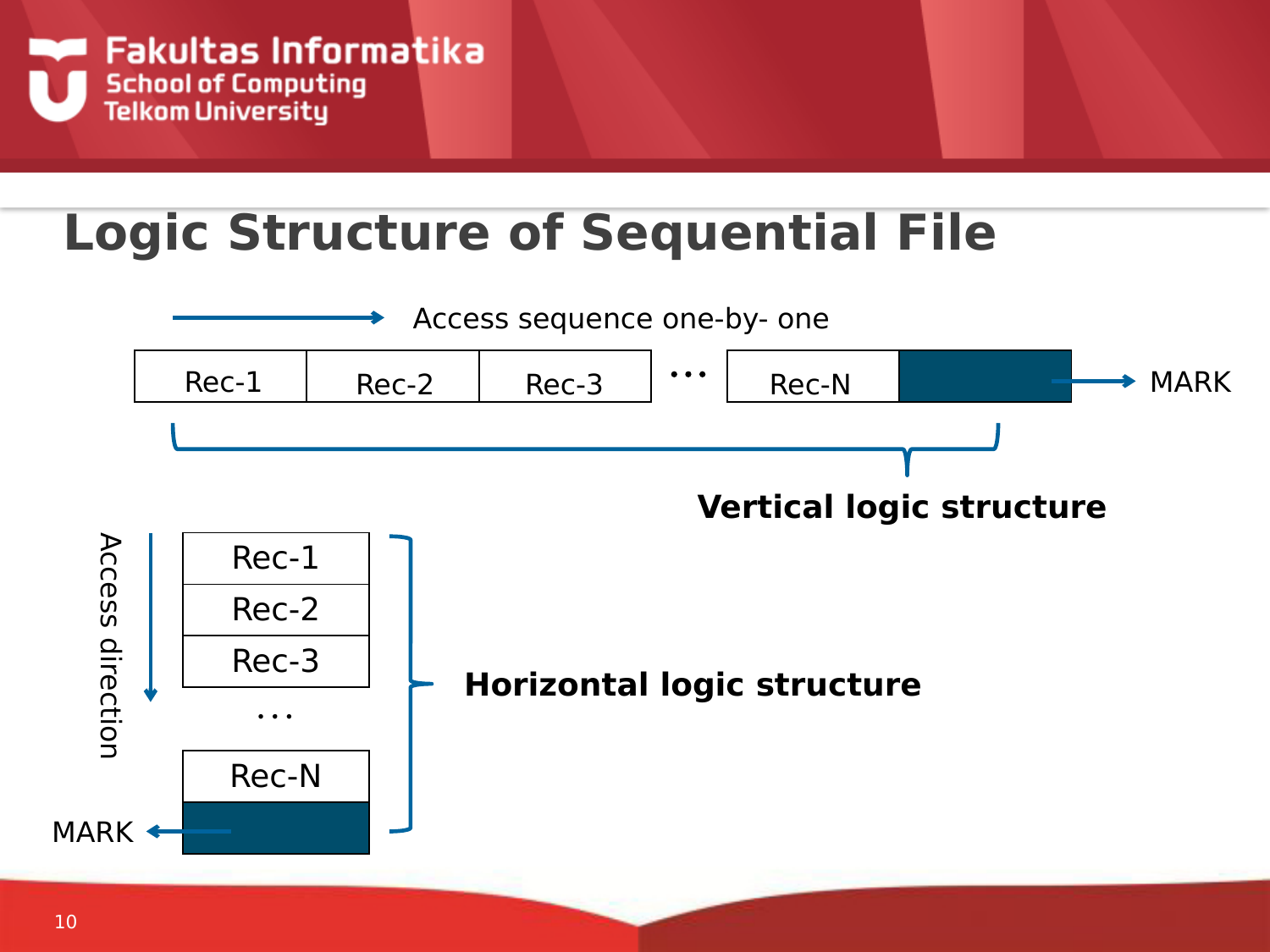

# Logic Structure of Sequential File
Access sequence one-by- one
|  |  |  | … |  |  |
| --- | --- | --- | --- | --- | --- |
Rec-1
MARK
Rec-2
Rec-3
Rec-N
Vertical logic structure
| Rec-1 |
| --- |
| Rec-2 |
| Rec-3 |
| … |
| Rec-N |
|  |

Access direction
Horizontal logic structure
MARK

10